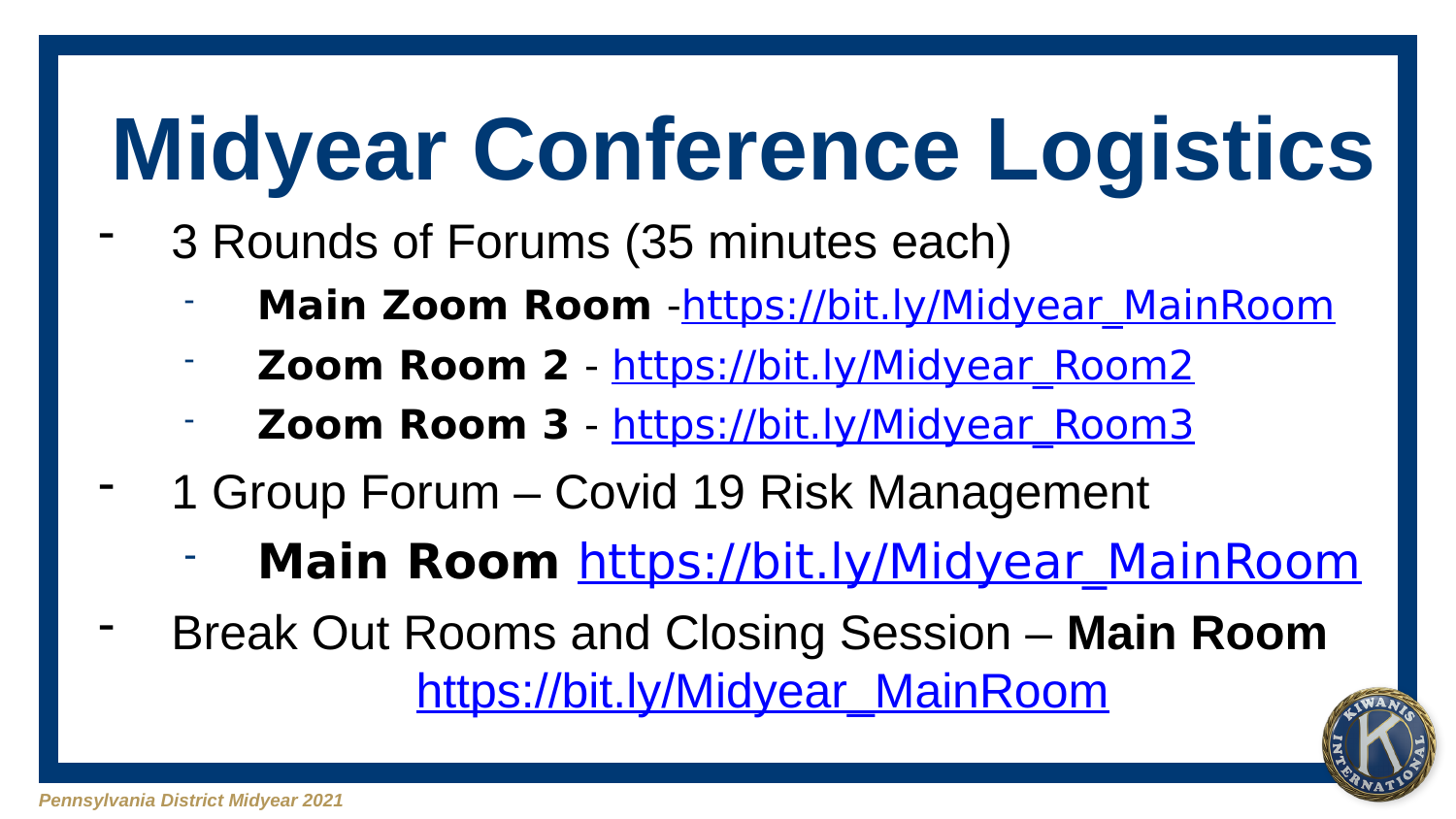

# Midyear Conference Logistics
3 Rounds of Forums (35 minutes each)
Main Zoom Room -https://bit.ly/Midyear_MainRoom
Zoom Room 2 - https://bit.ly/Midyear_Room2
Zoom Room 3 - https://bit.ly/Midyear_Room3
1 Group Forum – Covid 19 Risk Management
Main Room https://bit.ly/Midyear_MainRoom
Break Out Rooms and Closing Session – Main Room                       https://bit.ly/Midyear_MainRoom